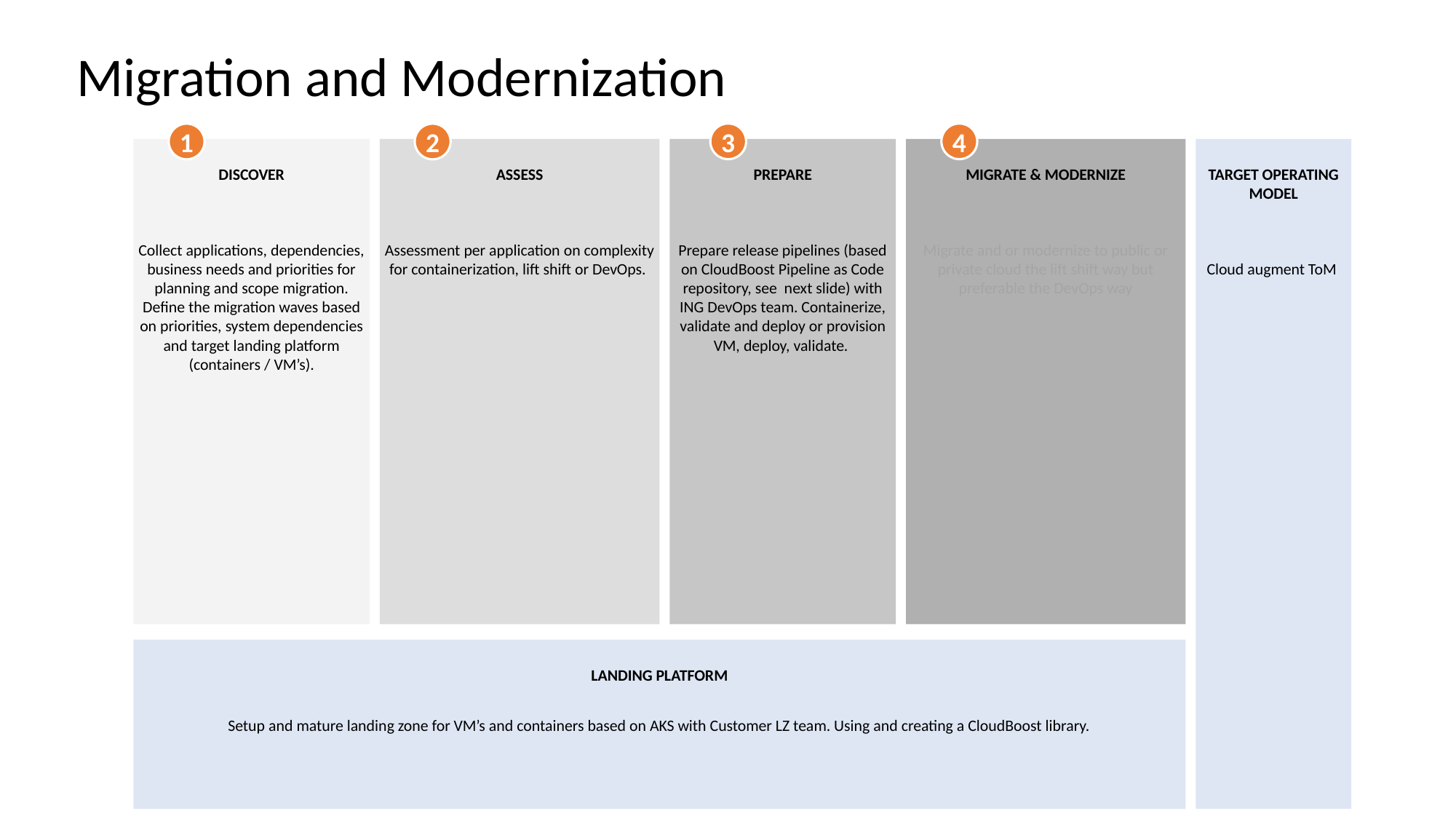

# Migration and Modernization
3
4
2
1

MIGRATE & MODERNIZE

Migrate and or modernize to public or private cloud the lift shift way but preferable the DevOps way

TARGET OPERATING MODEL

Cloud augment ToM

PREPARE

Prepare release pipelines (based on CloudBoost Pipeline as Code repository, see  next slide) with ING DevOps team. Containerize, validate and deploy or provision VM, deploy, validate.

ASSESS

Assessment per application on complexity for containerization, lift shift or DevOps.

DISCOVER

Collect applications, dependencies, business needs and priorities for planning and scope migration. Define the migration waves based on priorities, system dependencies and target landing platform (containers / VM’s).

LANDING PLATFORM

Setup and mature landing zone for VM’s and containers based on AKS with Customer LZ team. Using and creating a CloudBoost library.